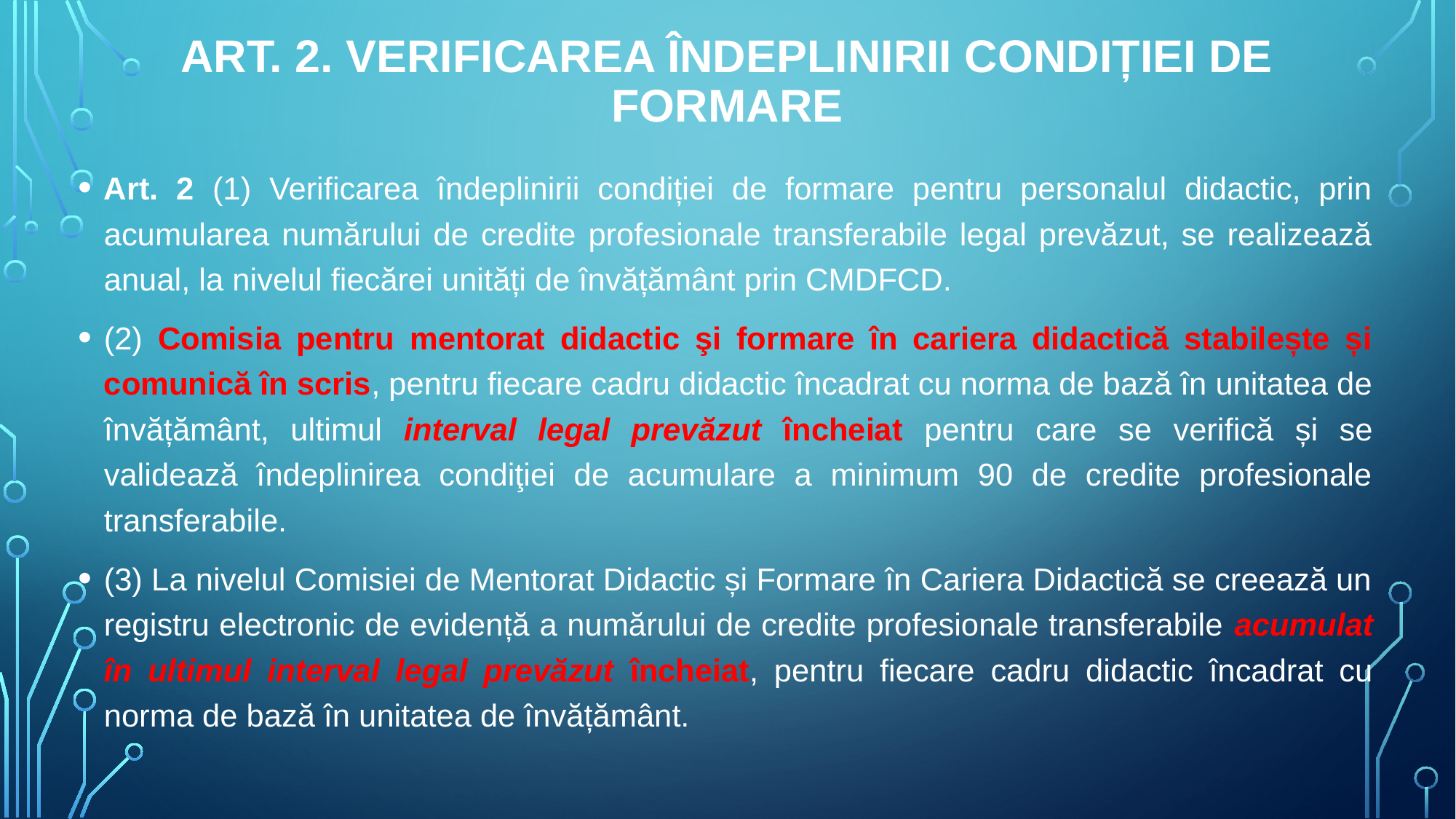

# Art. 2. verificarea îndeplinirii condiției de formare
Art. 2 (1) Verificarea îndeplinirii condiției de formare pentru personalul didactic, prin acumularea numărului de credite profesionale transferabile legal prevăzut, se realizează anual, la nivelul fiecărei unități de învățământ prin CMDFCD.
(2) Comisia pentru mentorat didactic şi formare în cariera didactică stabilește și comunică în scris, pentru fiecare cadru didactic încadrat cu norma de bază în unitatea de învățământ, ultimul interval legal prevăzut încheiat pentru care se verifică și se validează îndeplinirea condiţiei de acumulare a minimum 90 de credite profesionale transferabile.
(3) La nivelul Comisiei de Mentorat Didactic și Formare în Cariera Didactică se creează un registru electronic de evidență a numărului de credite profesionale transferabile acumulat în ultimul interval legal prevăzut încheiat, pentru fiecare cadru didactic încadrat cu norma de bază în unitatea de învățământ.